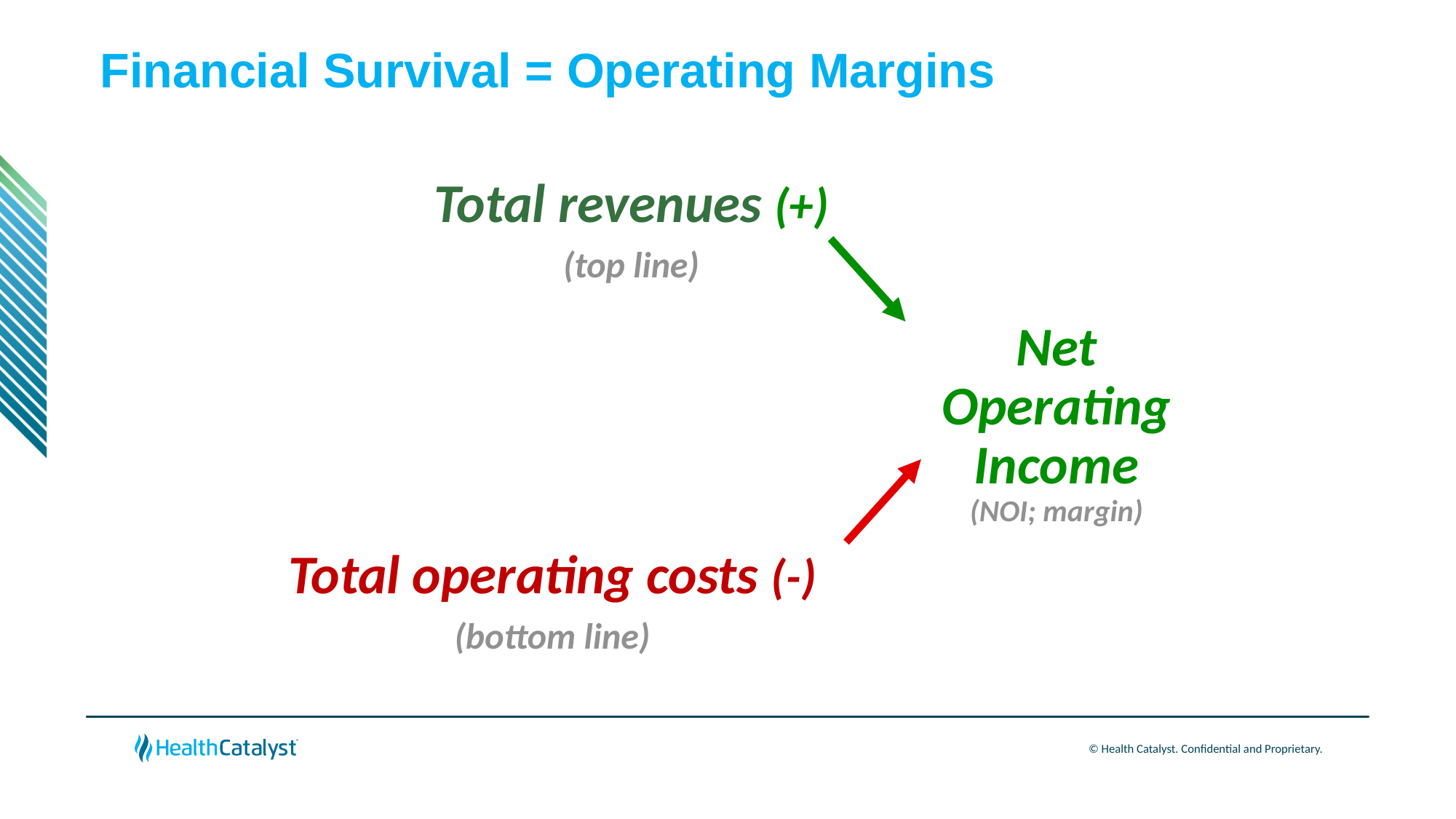

# Financial Survival = Operating Margins
Total revenues (+)
(top line)

Net
Operating Income
(NOI; margin)

Total operating costs (-)
(bottom line)